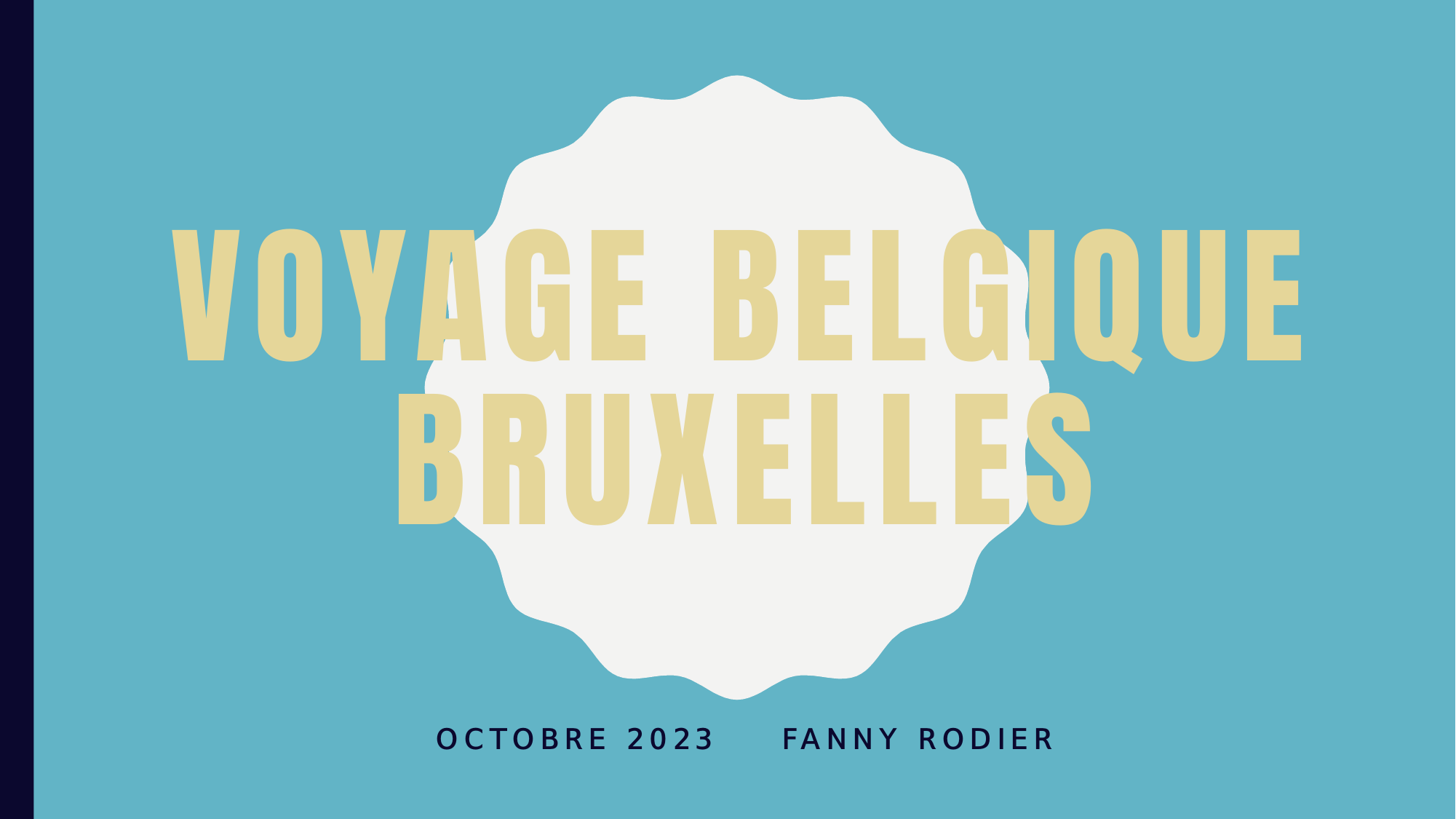

# Voyage Belgique Bruxelles
Octobre 2023    Fanny RoDIER